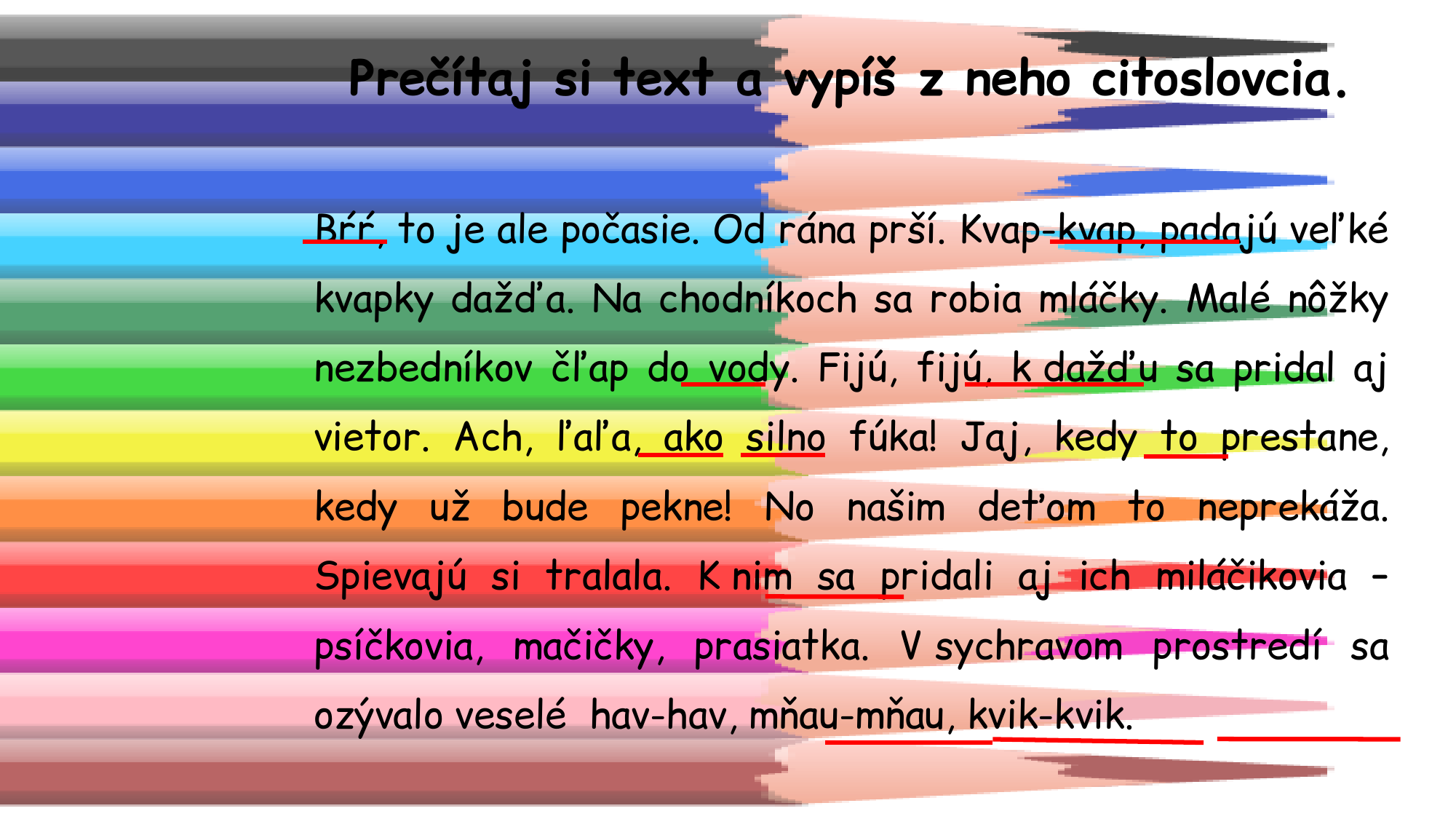

# Prečítaj si text a vypíš z neho citoslovcia.
Bŕŕ, to je ale počasie. Od rána prší. Kvap-kvap, padajú veľké kvapky dažďa. Na chodníkoch sa robia mláčky. Malé nôžky nezbedníkov čľap do vody. Fijú, fijú, k dažďu sa pridal aj vietor. Ach, ľaľa, ako silno fúka! Jaj, kedy to prestane, kedy už bude pekne! No našim deťom to neprekáža. Spievajú si tralala. K nim sa pridali aj ich miláčikovia – psíčkovia, mačičky, prasiatka. V sychravom prostredí sa ozývalo veselé  hav-hav, mňau-mňau, kvik-kvik.